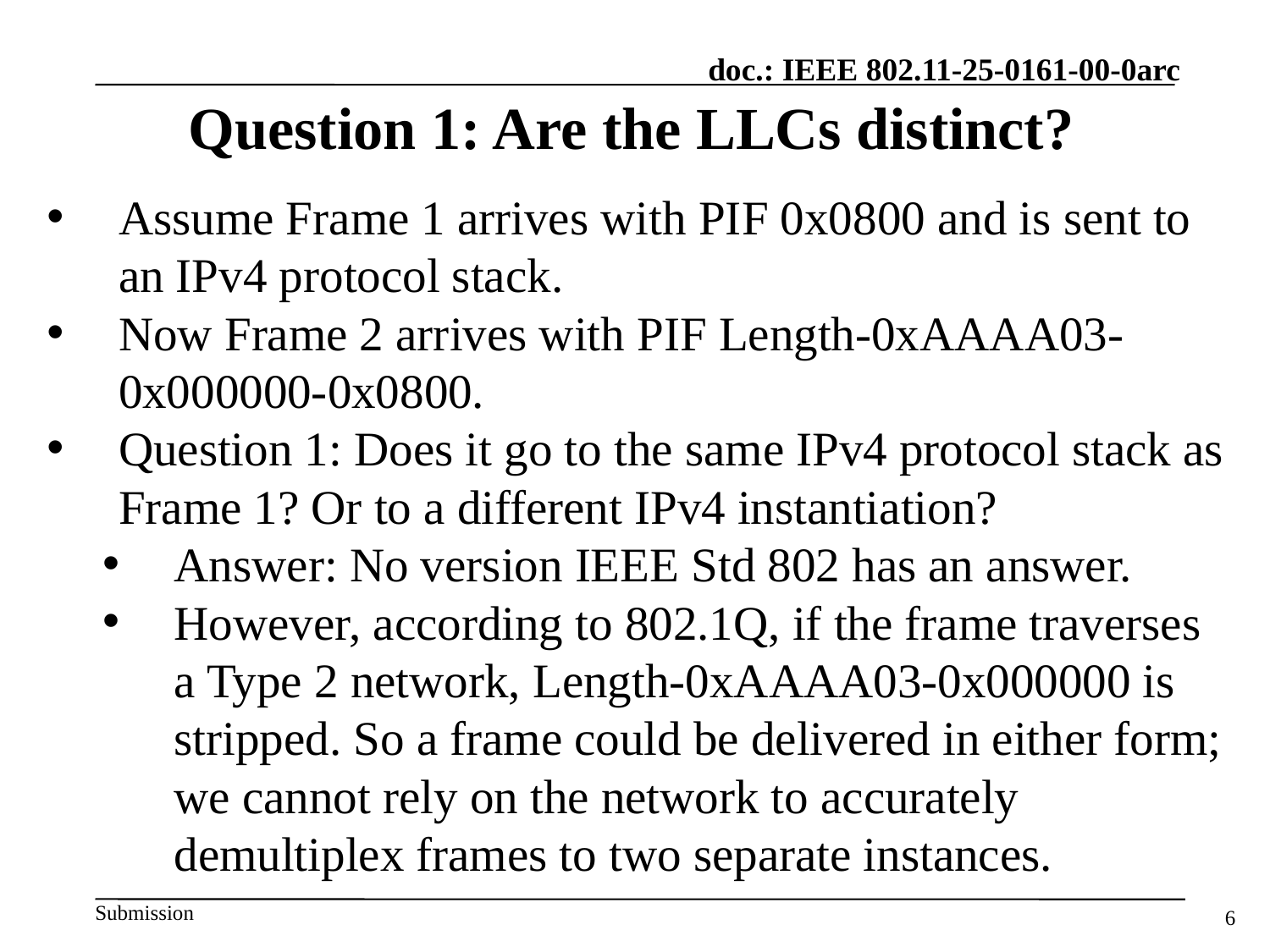

# Question 1: Are the LLCs distinct?
Assume Frame 1 arrives with PIF 0x0800 and is sent to an IPv4 protocol stack.
Now Frame 2 arrives with PIF Length-0xAAAA03-0x000000-0x0800.
Question 1: Does it go to the same IPv4 protocol stack as Frame 1? Or to a different IPv4 instantiation?
Answer: No version IEEE Std 802 has an answer.
However, according to 802.1Q, if the frame traverses a Type 2 network, Length-0xAAAA03-0x000000 is stripped. So a frame could be delivered in either form; we cannot rely on the network to accurately demultiplex frames to two separate instances.
6